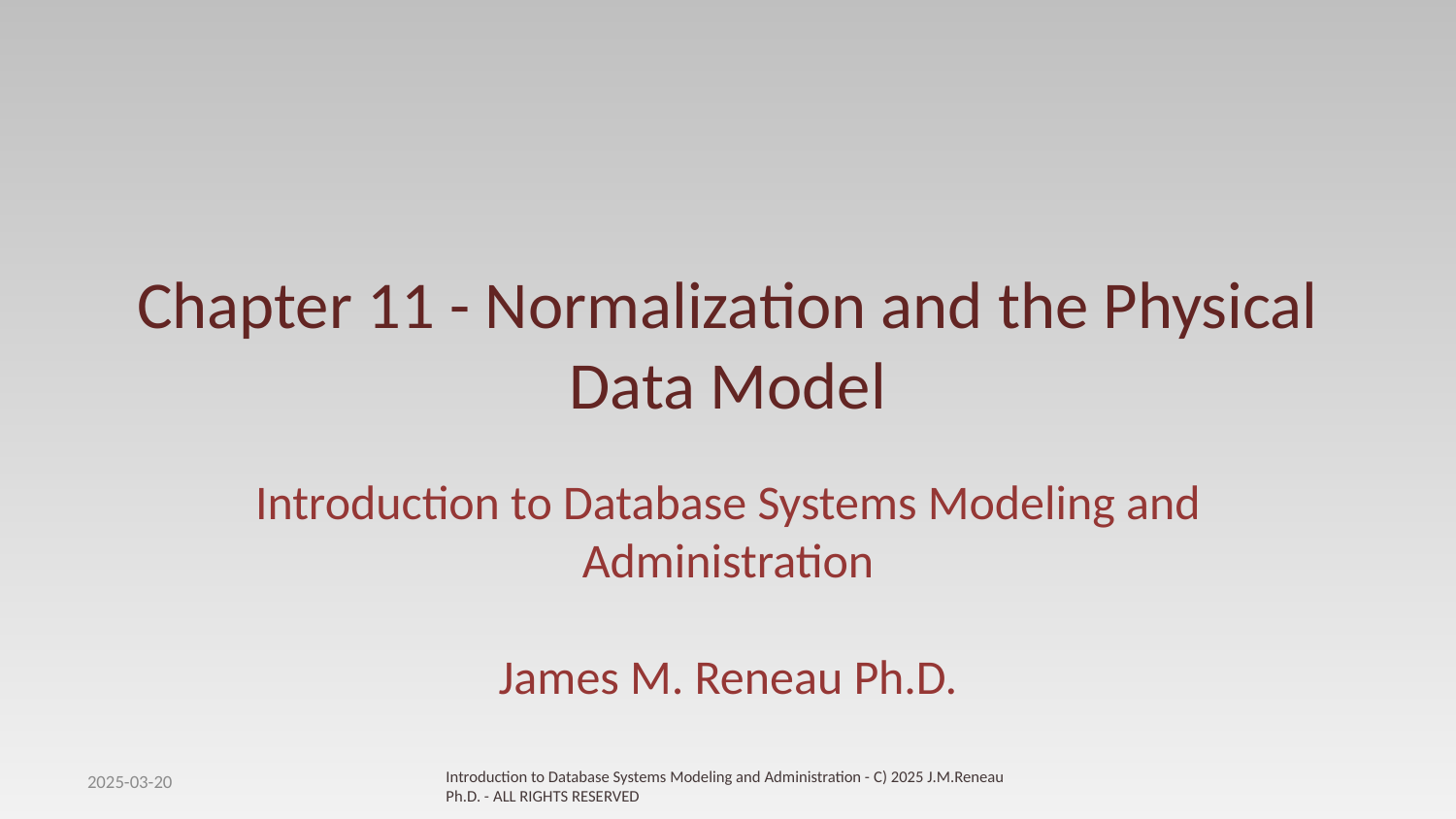

# Chapter 11 - Normalization and the Physical Data Model
Introduction to Database Systems Modeling and Administration
James M. Reneau Ph.D.
2025-03-20
Introduction to Database Systems Modeling and Administration - C) 2025 J.M.Reneau Ph.D. - ALL RIGHTS RESERVED